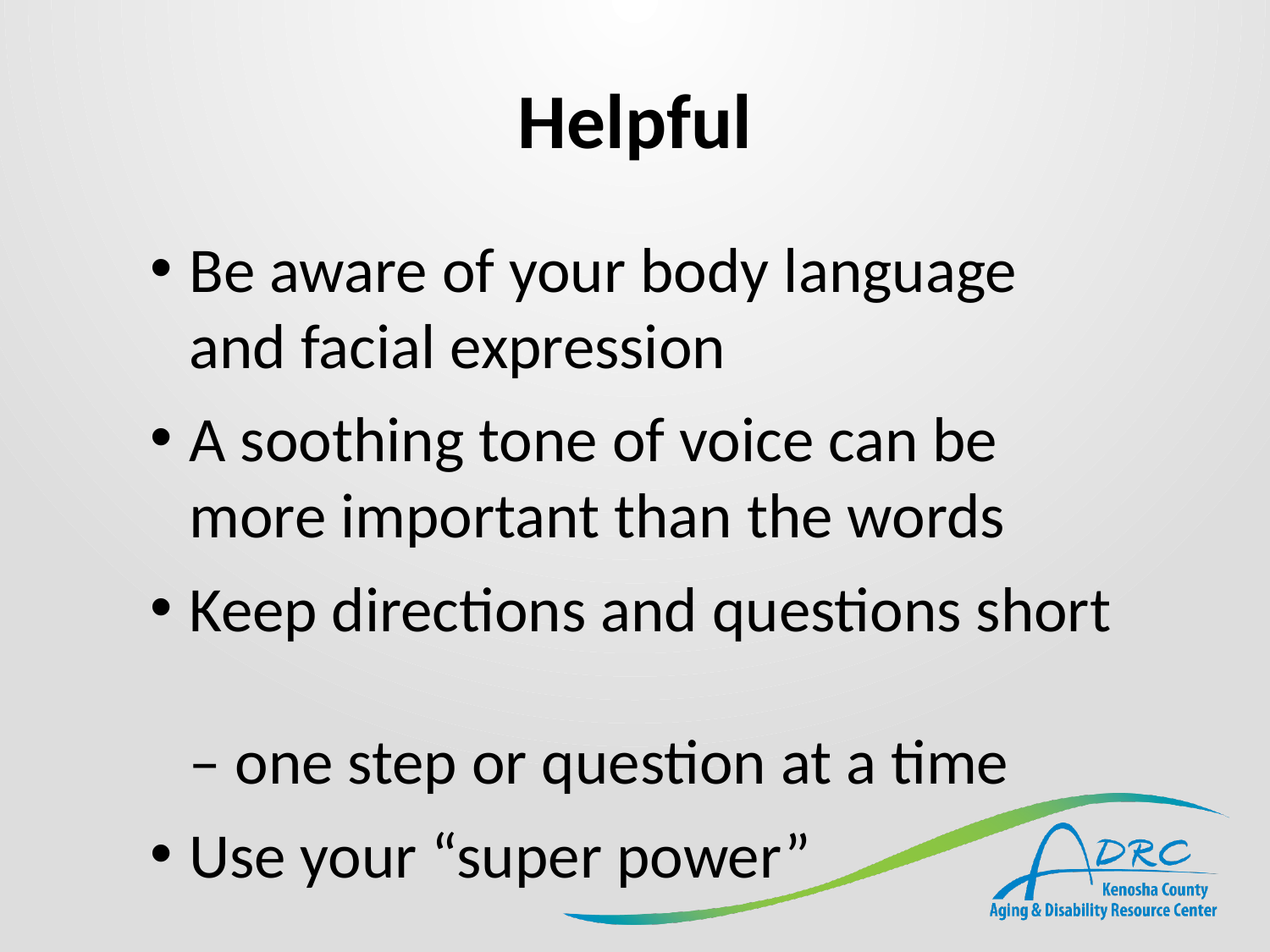

# Helpful
Be aware of your body language
and facial expression
A soothing tone of voice can be
more important than the words
Keep directions and questions short
– one step or question at a time
Use your “super power”